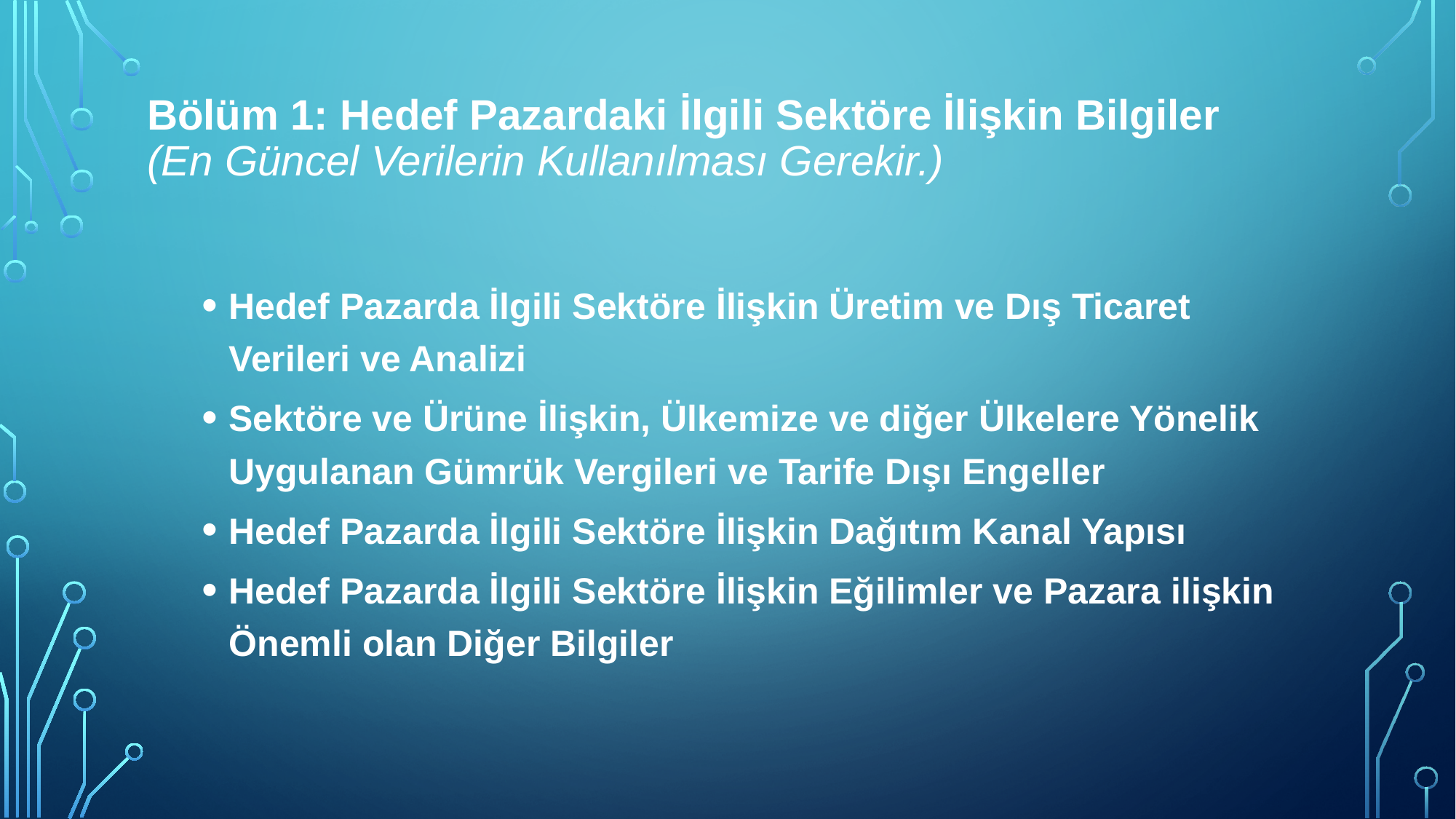

# Bölüm 1: Hedef Pazardaki İlgili Sektöre İlişkin Bilgiler (En Güncel Verilerin Kullanılması Gerekir.)
Hedef Pazarda İlgili Sektöre İlişkin Üretim ve Dış Ticaret Verileri ve Analizi
Sektöre ve Ürüne İlişkin, Ülkemize ve diğer Ülkelere Yönelik Uygulanan Gümrük Vergileri ve Tarife Dışı Engeller
Hedef Pazarda İlgili Sektöre İlişkin Dağıtım Kanal Yapısı
Hedef Pazarda İlgili Sektöre İlişkin Eğilimler ve Pazara ilişkin Önemli olan Diğer Bilgiler